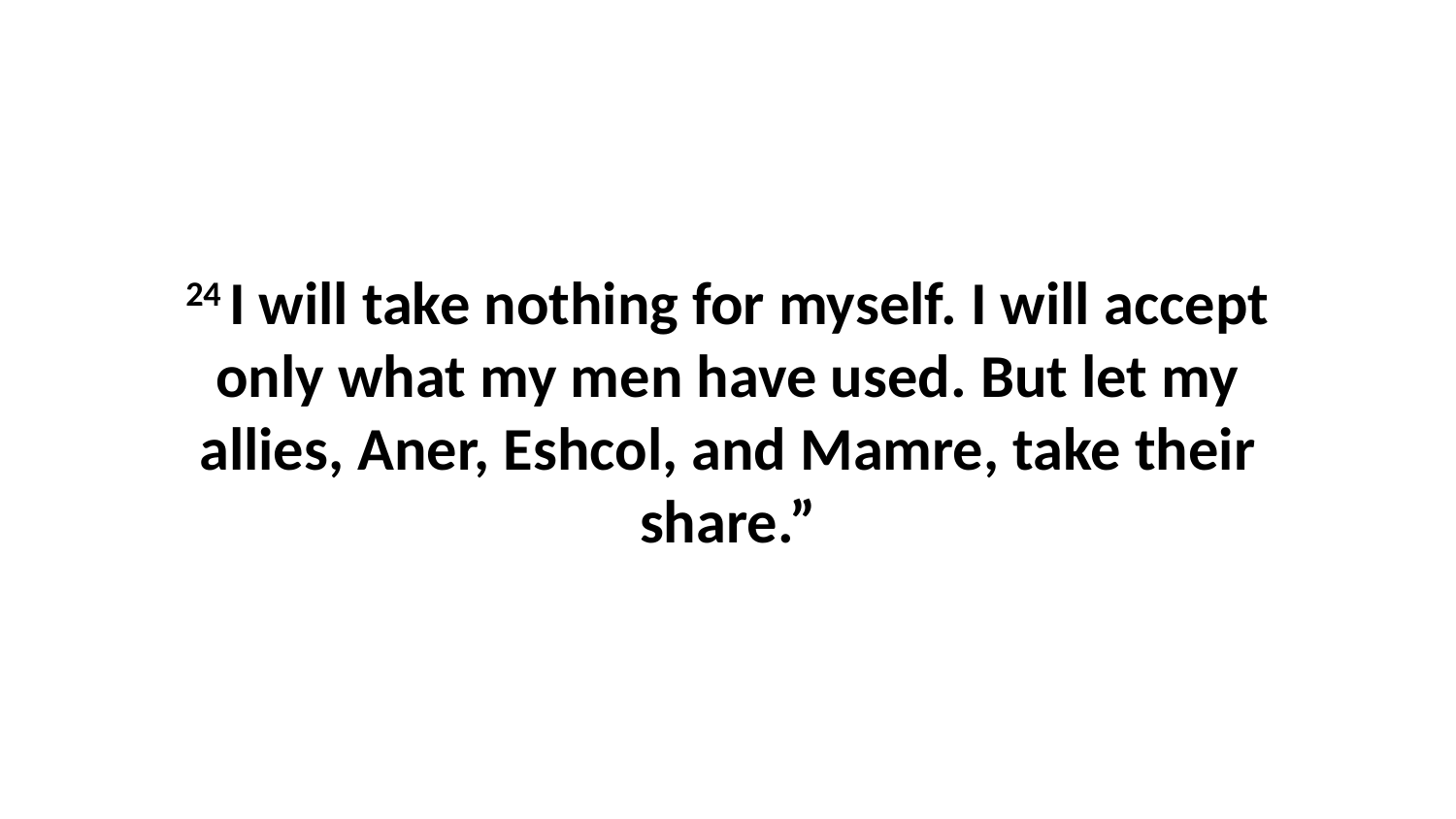

24 I will take nothing for myself. I will accept only what my men have used. But let my allies, Aner, Eshcol, and Mamre, take their share.”